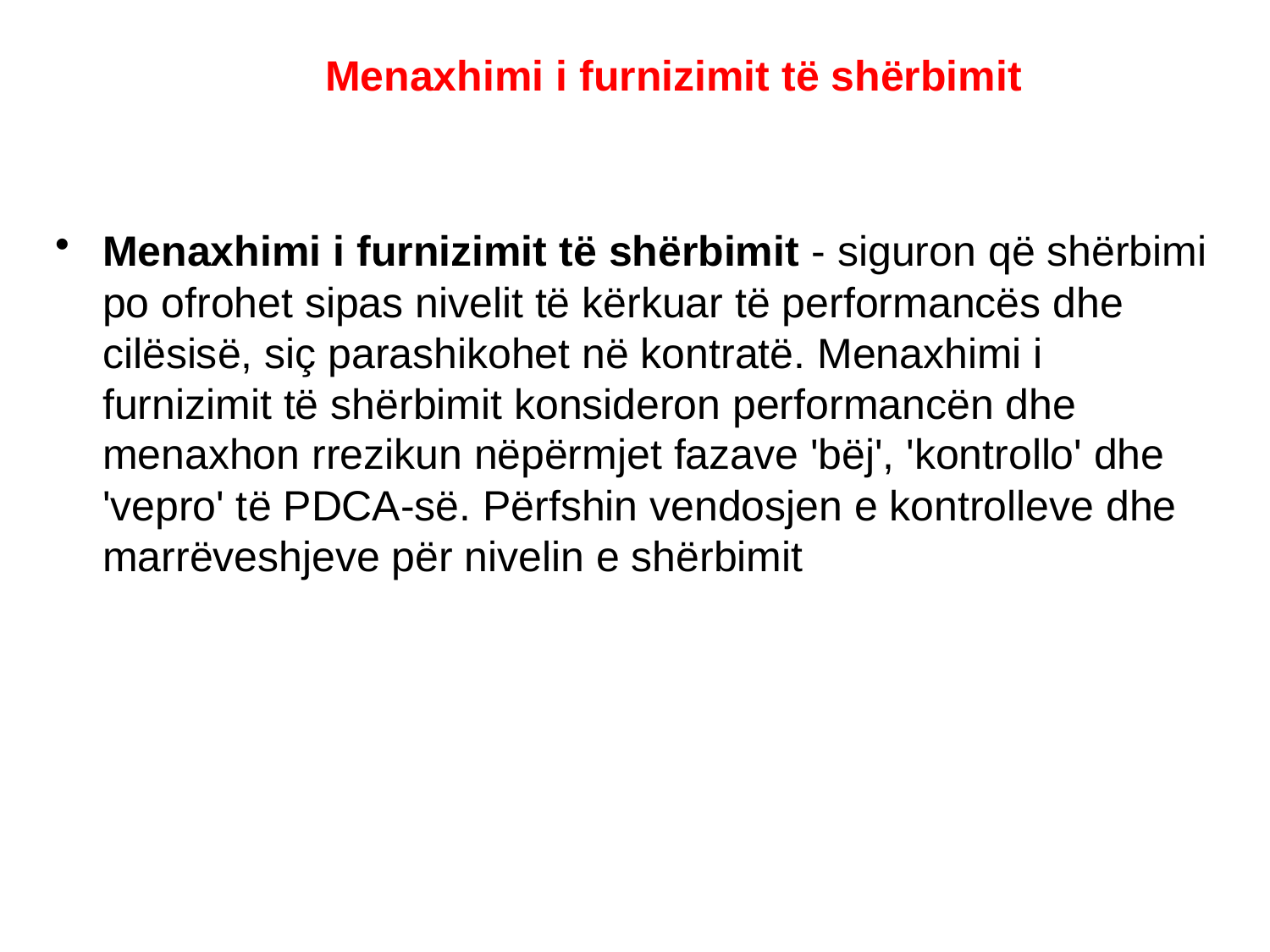

# Menaxhimi i furnizimit të shërbimit

Menaxhimi i furnizimit të shërbimit - siguron që shërbimi po ofrohet sipas nivelit të kërkuar të performancës dhe cilësisë, siç parashikohet në kontratë. Menaxhimi i furnizimit të shërbimit konsideron performancën dhe menaxhon rrezikun nëpërmjet fazave 'bëj', 'kontrollo' dhe 'vepro' të PDCA-së. Përfshin vendosjen e kontrolleve dhe marrëveshjeve për nivelin e shërbimit